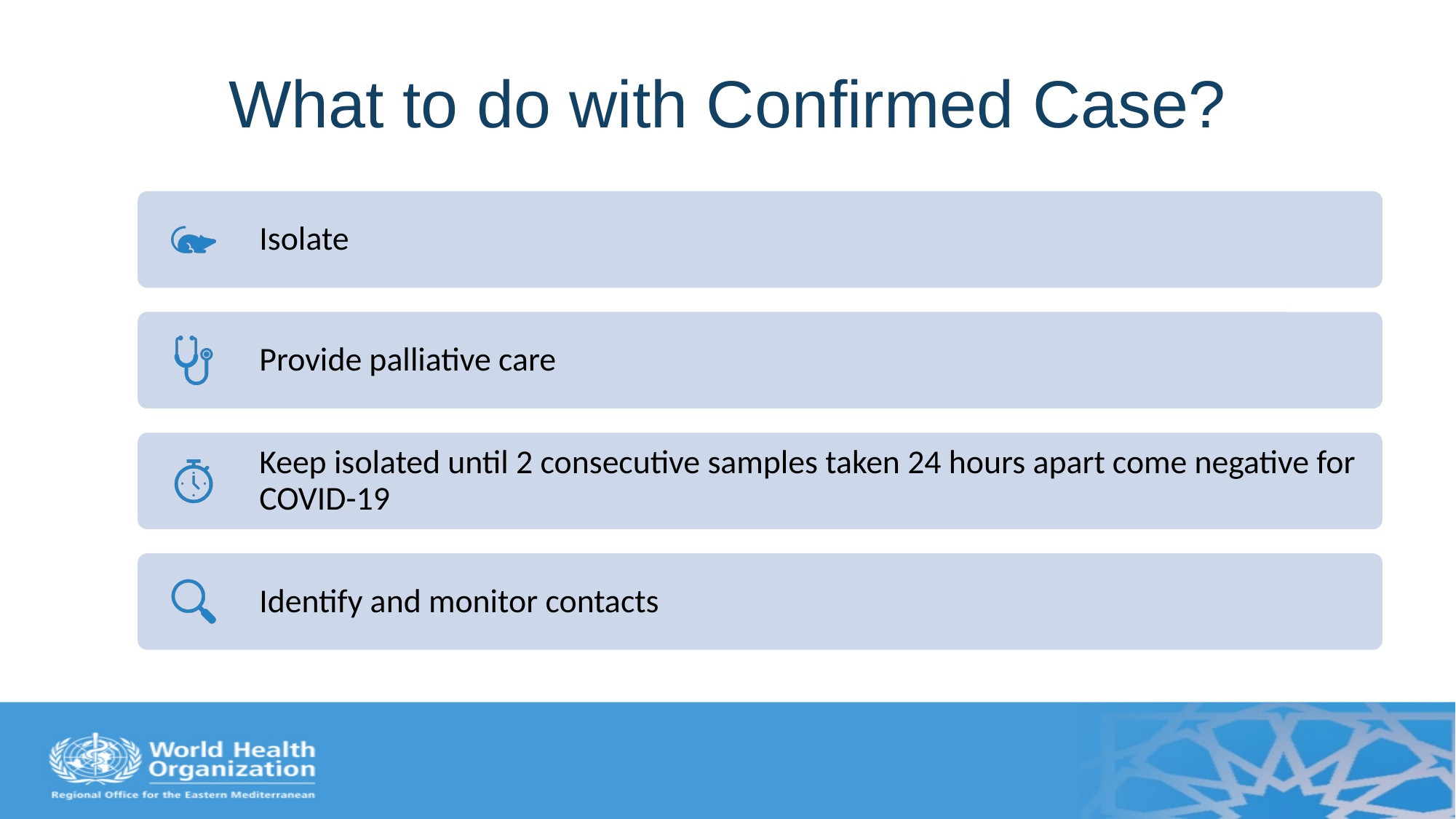

# What to do with Confirmed Case?
Isolate
Provide palliative care
Keep isolated until 2 consecutive samples taken 24 hours apart come negative for COVID-19
Identify and monitor contacts